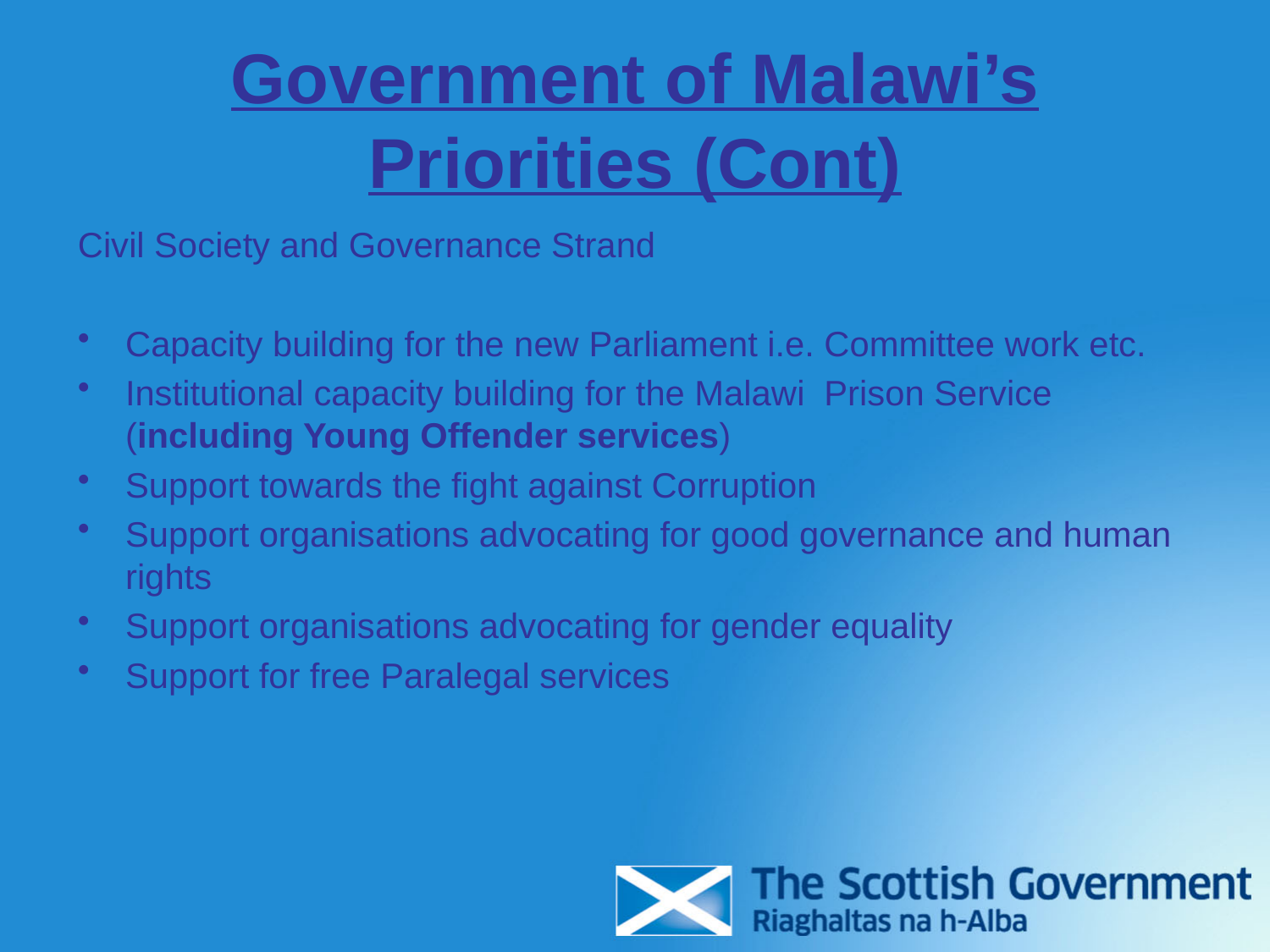

# Government of Malawi’s Priorities (Cont)
Civil Society and Governance Strand

Capacity building for the new Parliament i.e. Committee work etc.
Institutional capacity building for the Malawi  Prison Service (including Young Offender services)
Support towards the fight against Corruption
Support organisations advocating for good governance and human rights
Support organisations advocating for gender equality
Support for free Paralegal services